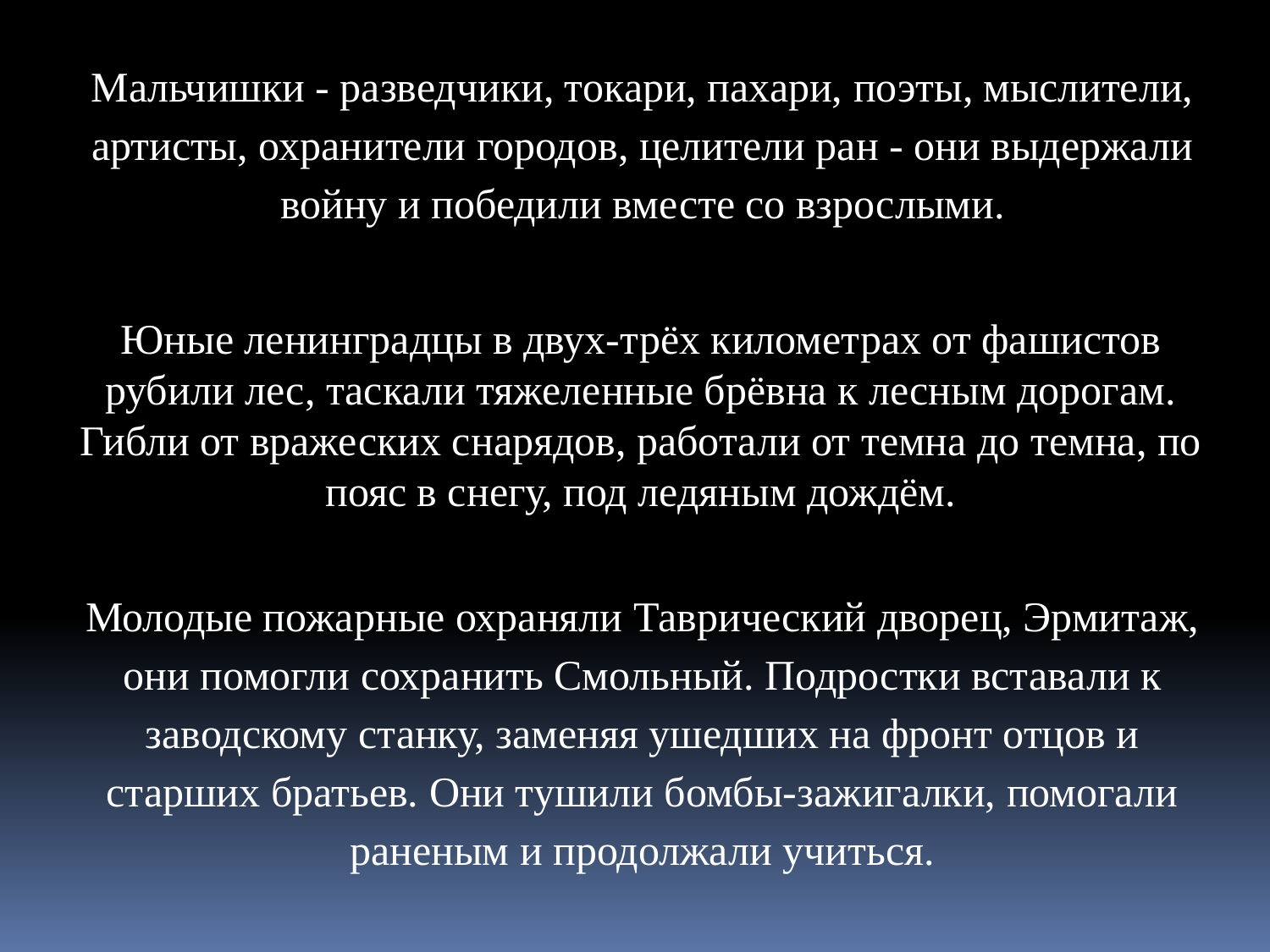

Мальчишки - разведчики, токари, пахари, поэты, мыслители, артисты, охранители городов, целители ран - они выдержали войну и победили вместе со взрослыми.
Юные ленинградцы в двух-трёх километрах от фашистов рубили лес, таскали тяжеленные брёвна к лесным дорогам. Гибли от вражеских снарядов, работали от темна до темна, по пояс в снегу, под ледяным дождём.
Молодые пожарные охраняли Таврический дворец, Эрмитаж, они помогли сохранить Смольный. Подростки вставали к заводскому станку, заменяя ушедших на фронт отцов и старших братьев. Они тушили бомбы-зажигалки, помогали раненым и продолжали учиться.